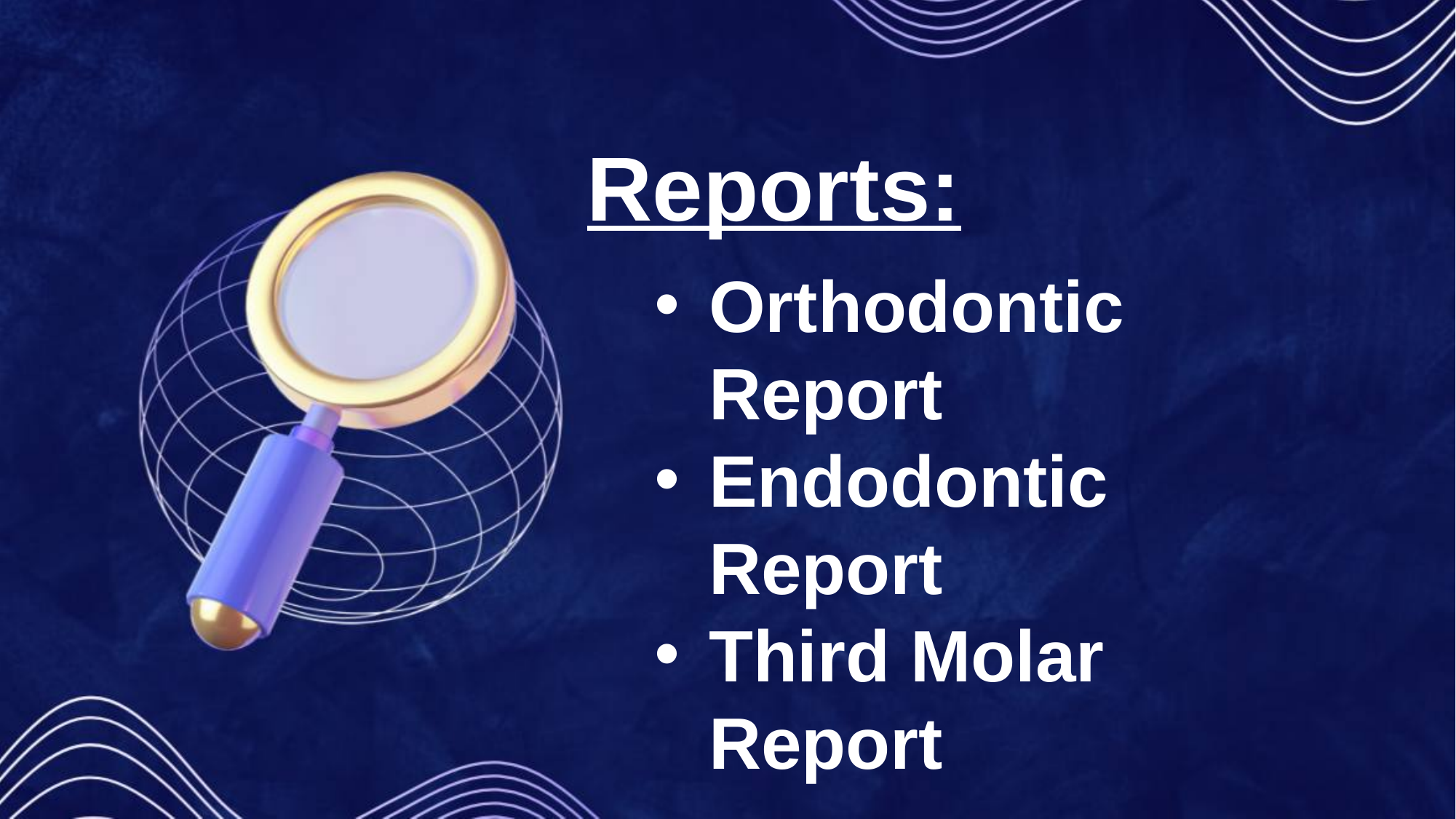

Reports:
Orthodontic Report
Endodontic Report
Third Molar Report